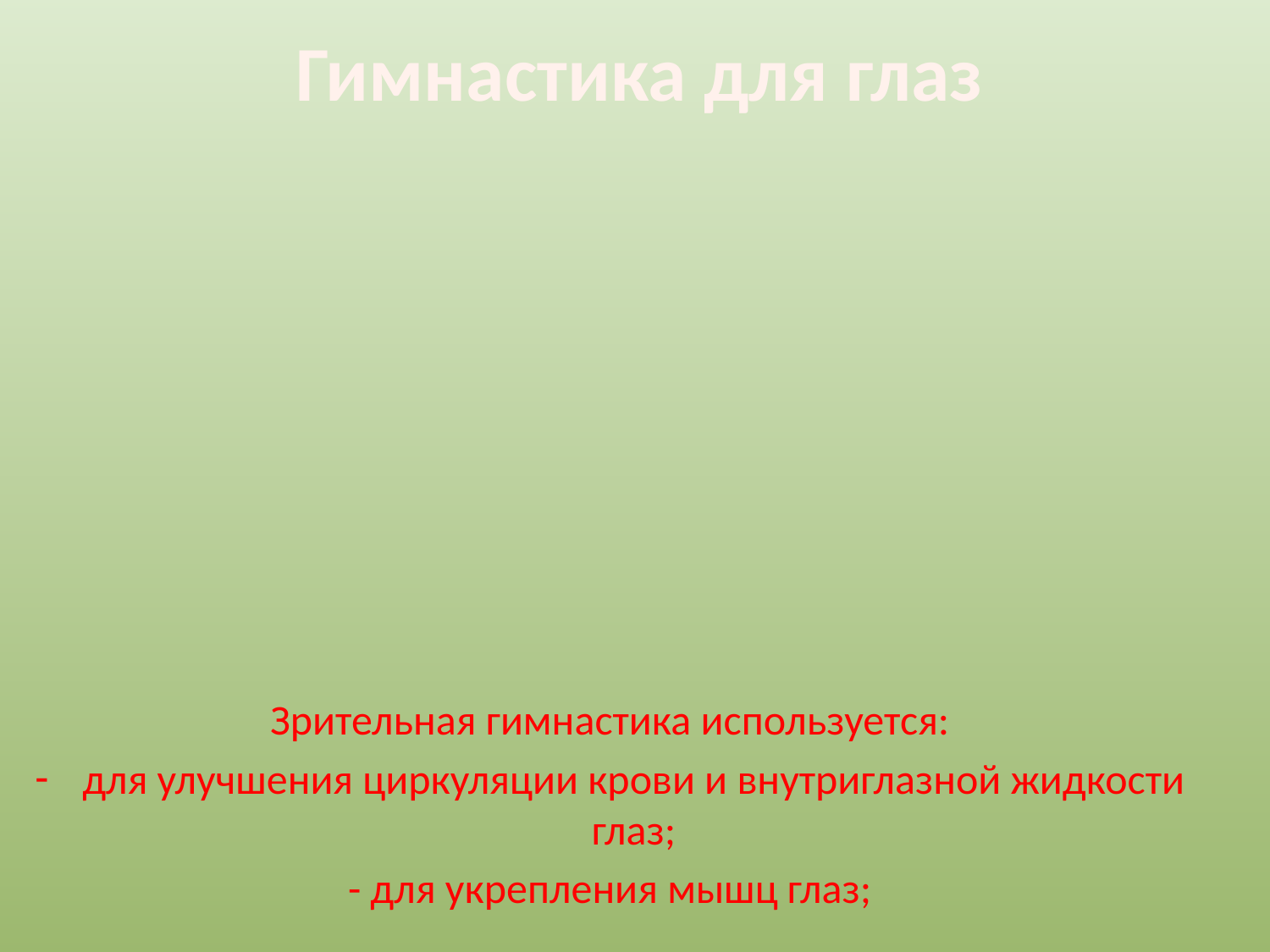

# Гимнастика для глаз
Зрительная гимнастика используется:
для улучшения циркуляции крови и внутриглазной жидкости глаз;
- для укрепления мышц глаз;